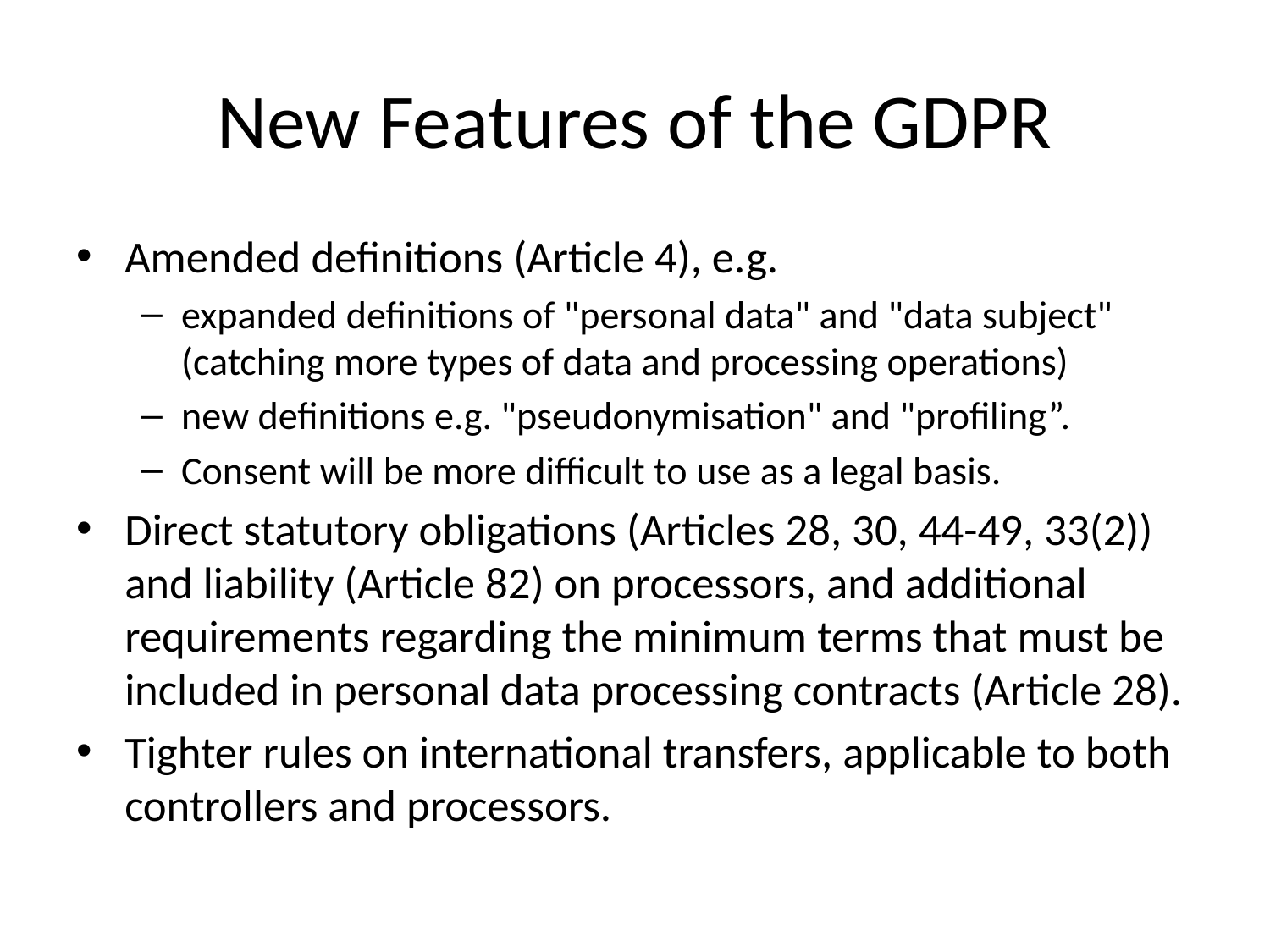

# New Features of the GDPR
Amended definitions (Article 4), e.g.
expanded definitions of "personal data" and "data subject" (catching more types of data and processing operations)
new definitions e.g. "pseudonymisation" and "profiling”.
Consent will be more difficult to use as a legal basis.
Direct statutory obligations (Articles 28, 30, 44-49, 33(2)) and liability (Article 82) on processors, and additional requirements regarding the minimum terms that must be included in personal data processing contracts (Article 28).
Tighter rules on international transfers, applicable to both controllers and processors.